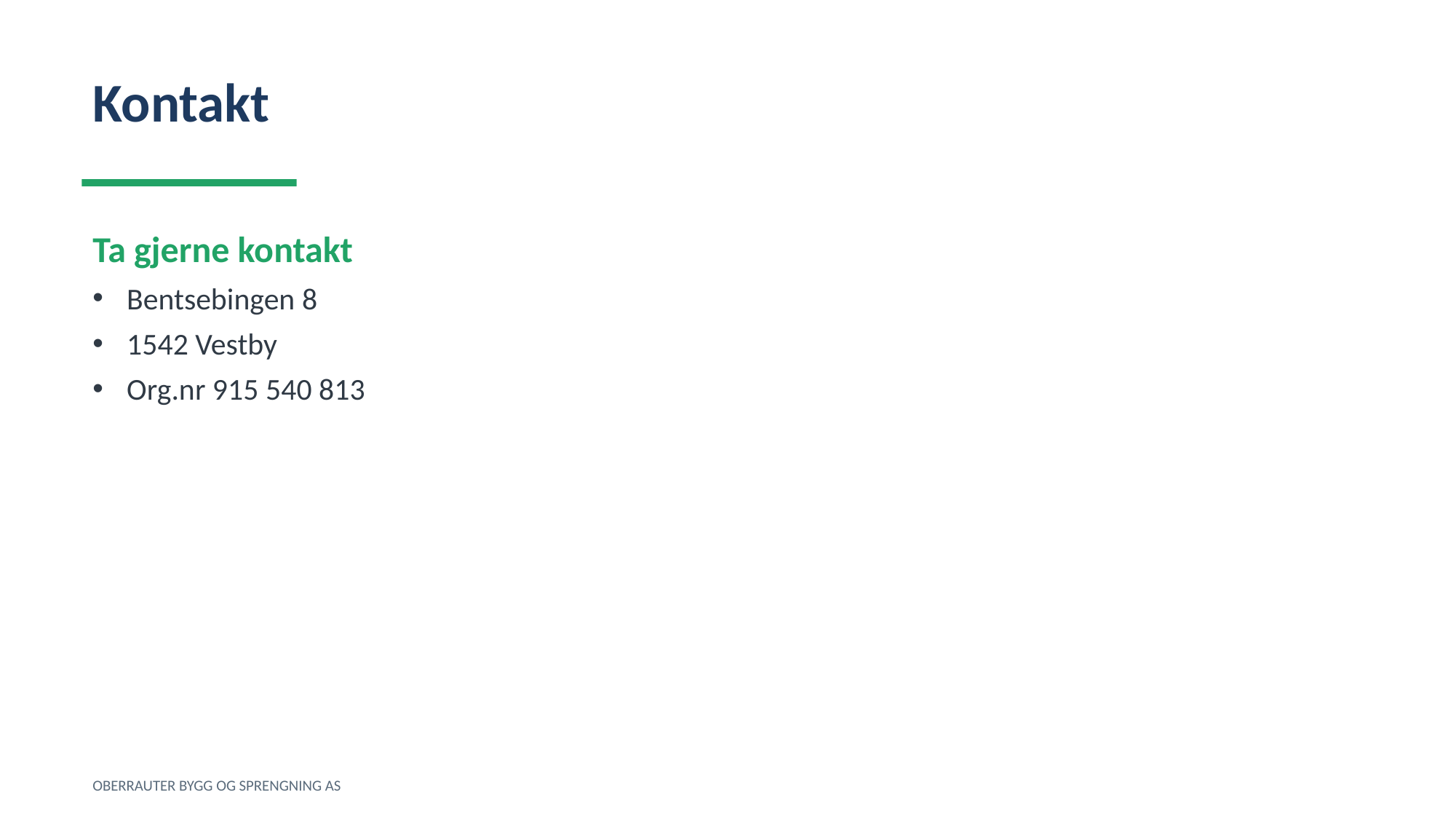

Kontakt

Ta gjerne kontakt
Bentsebingen 8
1542 Vestby
Org.nr 915 540 813
OBERRAUTER BYGG OG SPRENGNING AS